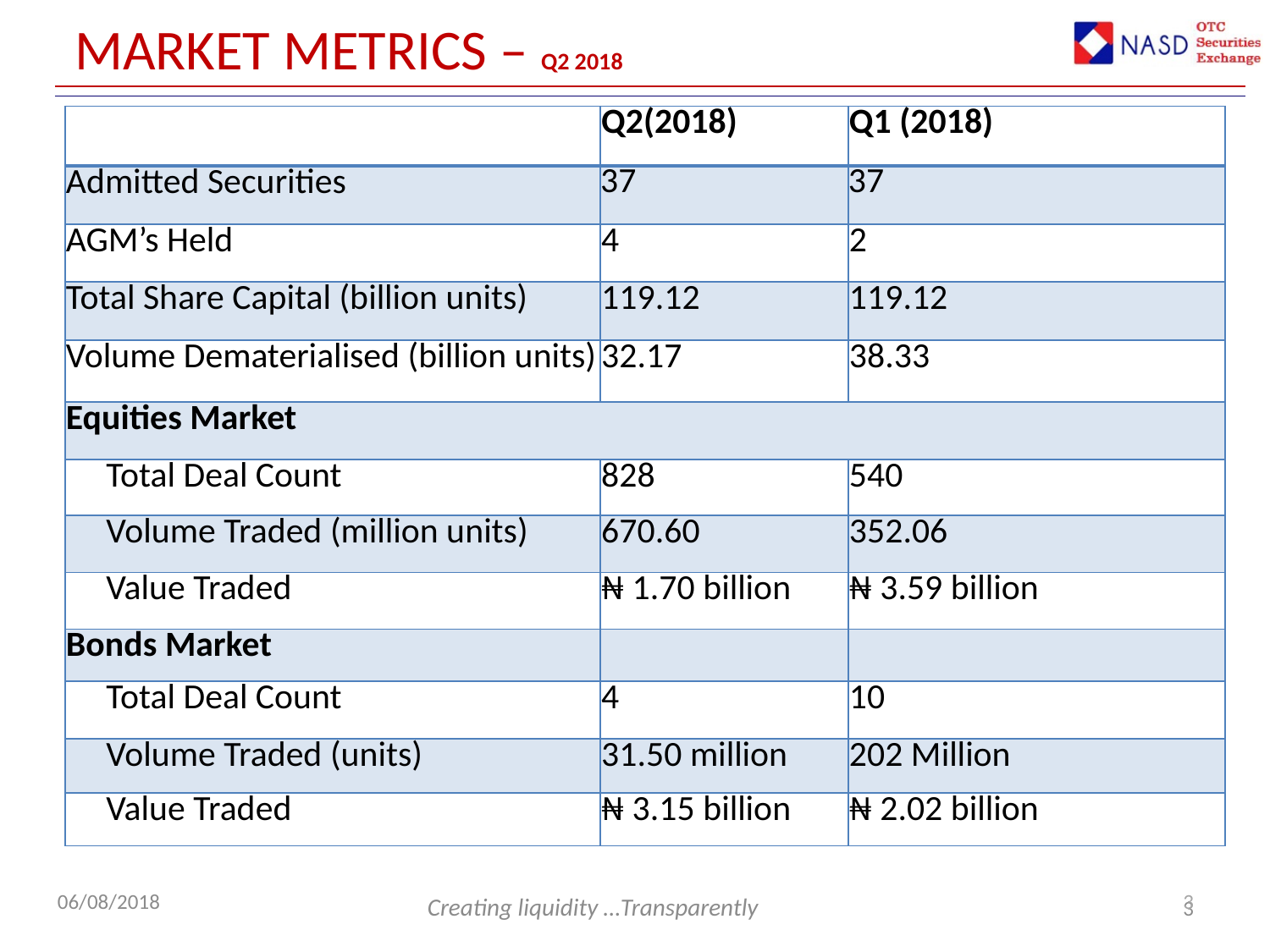

3
# Market Metrics – Q2 2018
|  | Q2(2018) | Q1 (2018) |
| --- | --- | --- |
| Admitted Securities | 37 | 37 |
| AGM’s Held | 4 | 2 |
| Total Share Capital (billion units) | 119.12 | 119.12 |
| Volume Dematerialised (billion units) | 32.17 | 38.33 |
| Equities Market |  |  |
| Total Deal Count | 828 | 540 |
| Volume Traded (million units) | 670.60 | 352.06 |
| Value Traded | ₦ 1.70 billion | ₦ 3.59 billion |
| Bonds Market |  |  |
| Total Deal Count | 4 | 10 |
| Volume Traded (units) | 31.50 million | 202 Million |
| Value Traded | ₦ 3.15 billion | ₦ 2.02 billion |
3